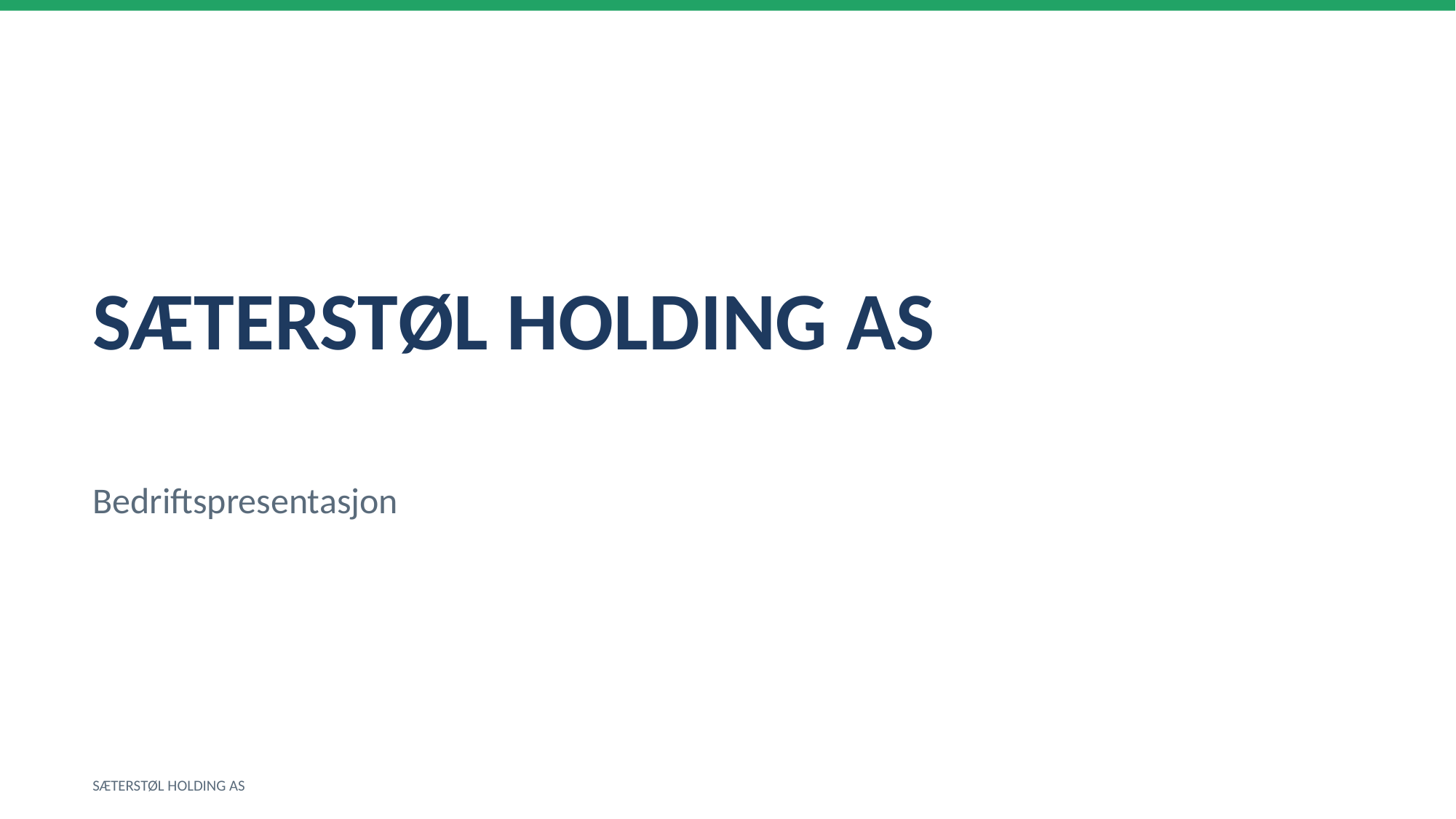

SÆTERSTØL HOLDING AS
Bedriftspresentasjon
SÆTERSTØL HOLDING AS